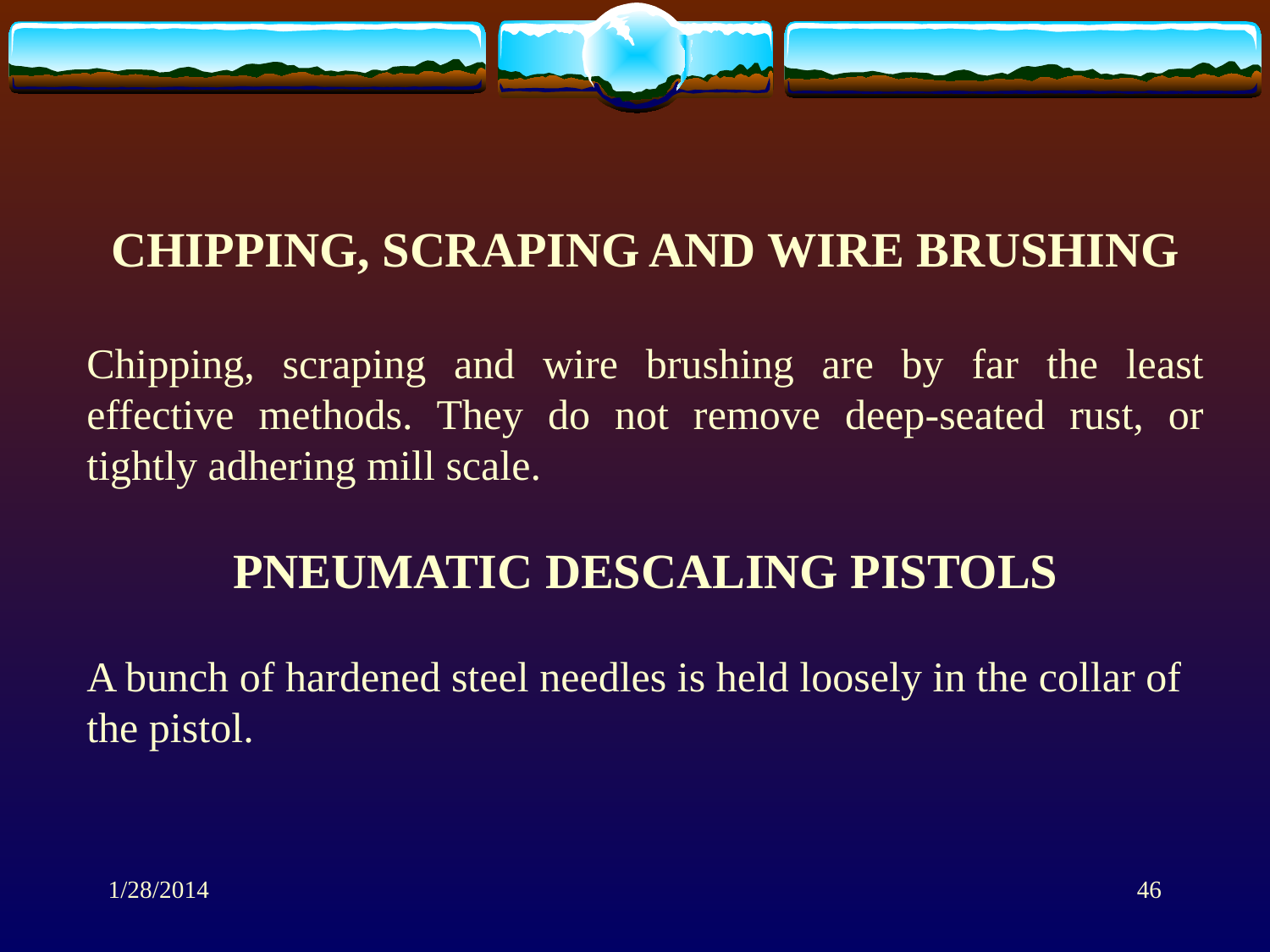

CHIPPING, SCRAPING AND WIRE BRUSHING

Chipping, scraping and wire brushing are by far the least effective methods. They do not remove deep-seated rust, or tightly adhering mill scale.

PNEUMATIC DESCALING PISTOLS

A bunch of hardened steel needles is held loosely in the collar of the pistol.

1/28/2014
46